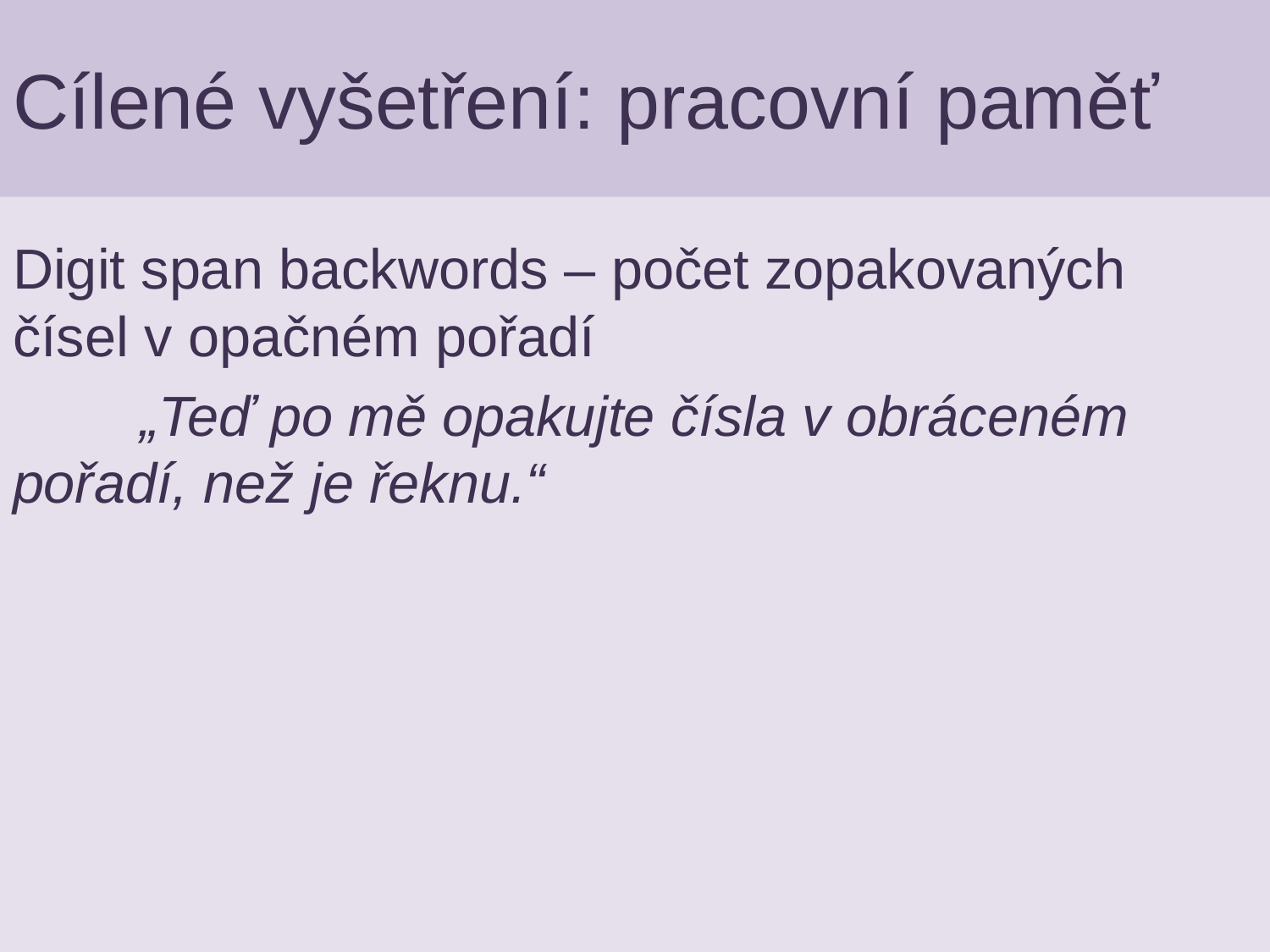

# Cílené vyšetření: pracovní paměť
Digit span backwords – počet zopakovaných čísel v opačném pořadí
	„Teď po mě opakujte čísla v obráceném 	pořadí, než je řeknu.“